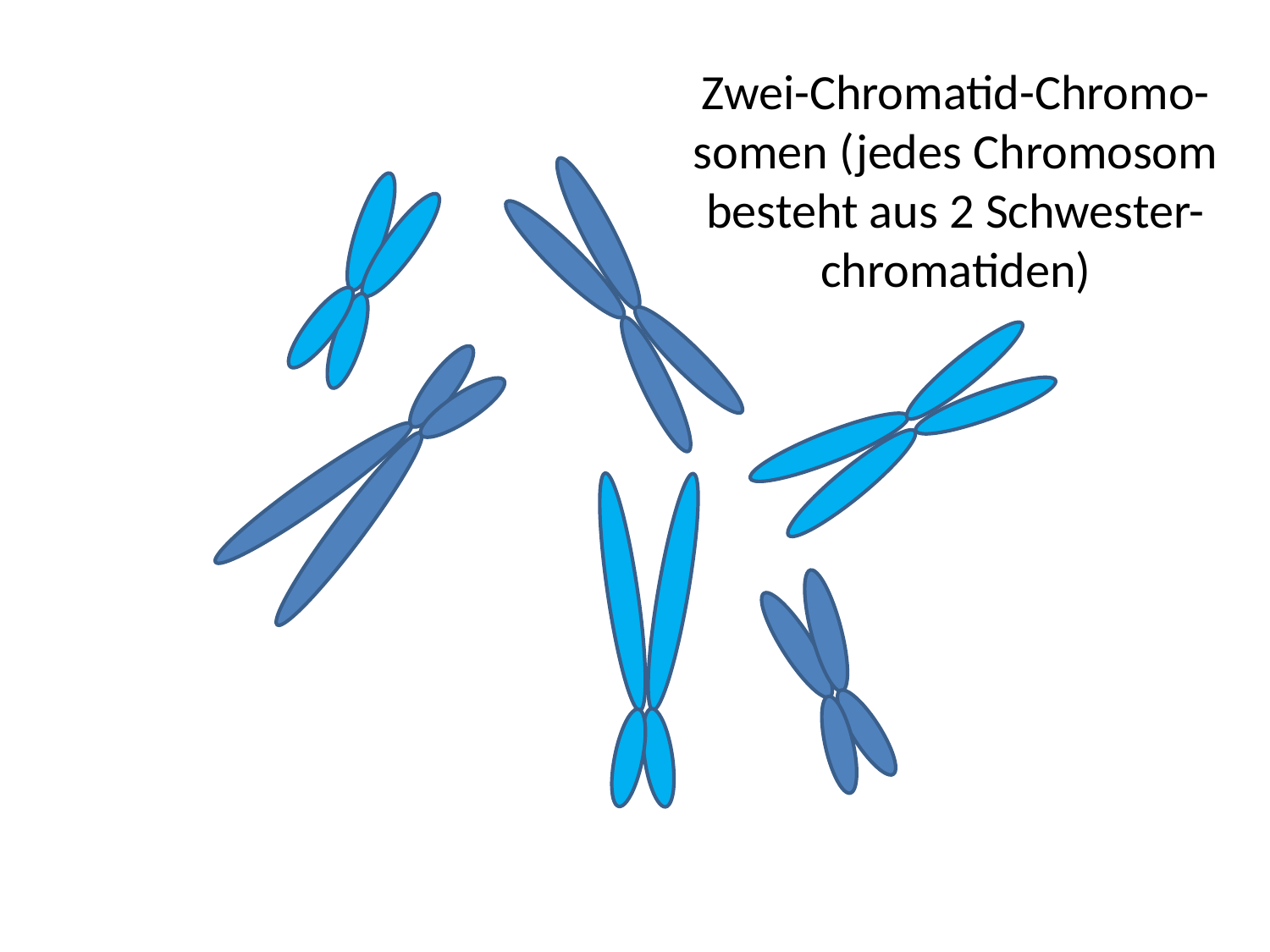

Zwei-Chromatid-Chromo-somen (jedes Chromosom besteht aus 2 Schwester-chromatiden)